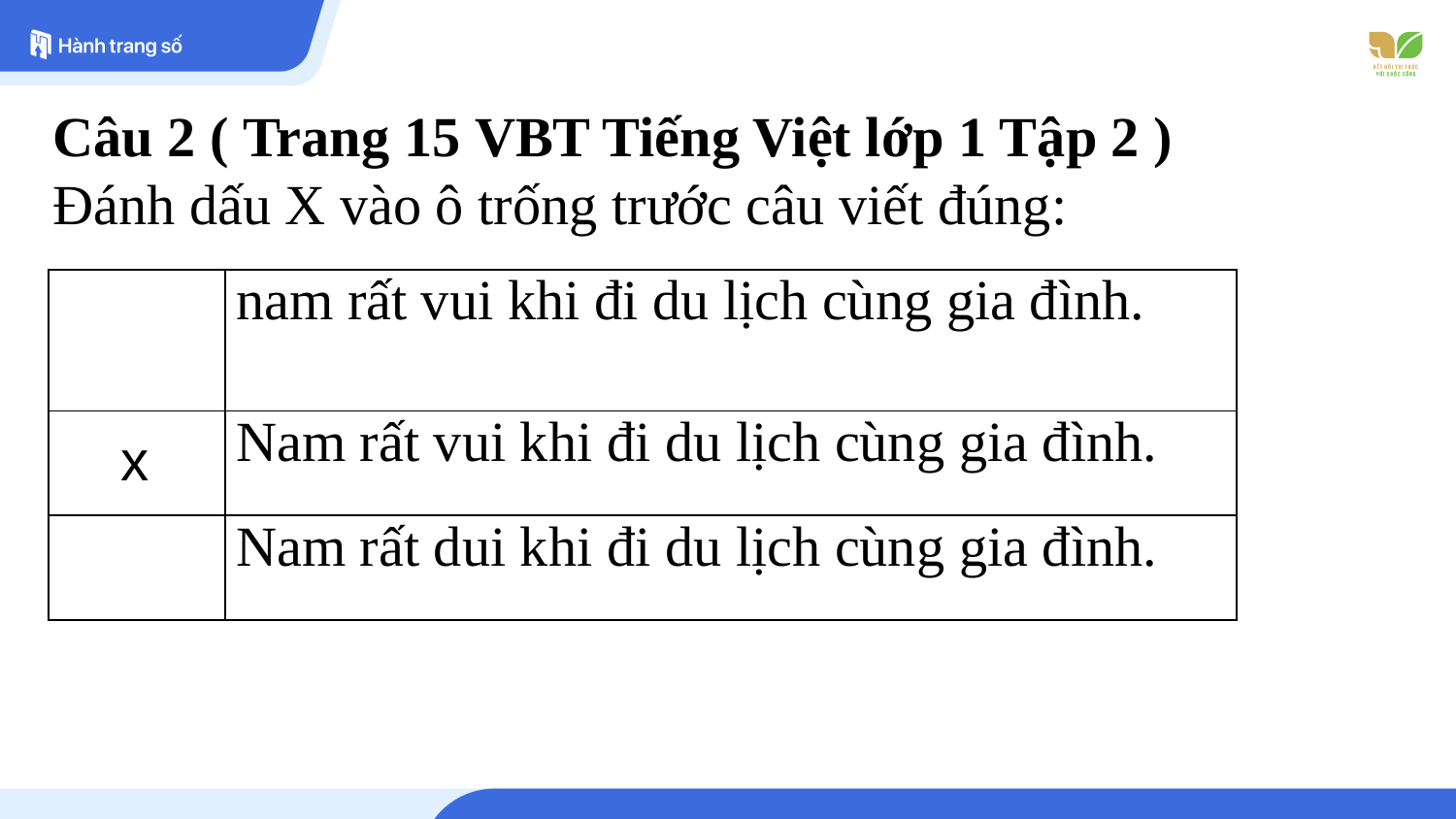

Câu 2 ( Trang 15 VBT Tiếng Việt lớp 1 Tập 2 )
Đánh dấu X vào ô trống trước câu viết đúng:
|  | nam rất vui khi đi du lịch cùng gia đình. |
| --- | --- |
|  | Nam rất vui khi đi du lịch cùng gia đình. |
|  | Nam rất dui khi đi du lịch cùng gia đình. |
x